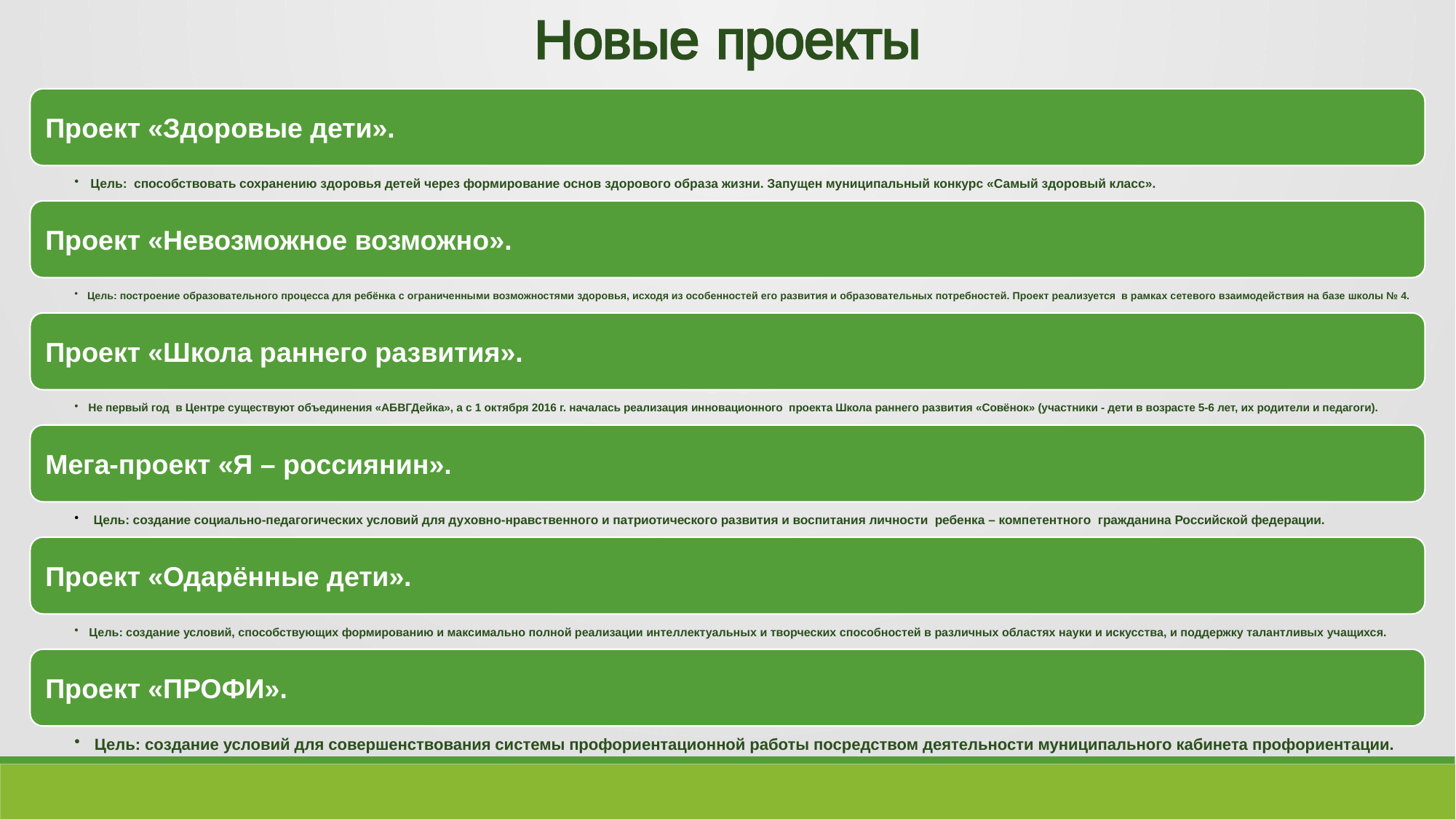

Новые проекты
Проект «Здоровые дети».
Проект «Невозможное возможно».
Проект «Школа раннего развития».
Мега-проект «Я – россиянин».
Проект «Одарённые дети».
Проект «ПРОФИ».
Цель:  способствовать сохранению здоровья детей через формирование основ здорового образа жизни. Запущен муниципальный конкурс «Самый здоровый класс».
Цель: построение образовательного процесса для ребёнка с ограниченными возможностями здоровья, исходя из особенностей его развития и образовательных потребностей. Проект реализуется  в рамках сетевого взаимодействия на базе школы № 4.
Не первый год  в Центре существуют объединения «АБВГДейка», а с 1 октября 2016 г. началась реализация инновационного  проекта Школа раннего развития «Совёнок» (участники - дети в возрасте 5-6 лет, их родители и педагоги).
 Цель: создание социально-педагогических условий для духовно-нравственного и патриотического развития и воспитания личности  ребенка – компетентного  гражданина Российской федерации.
Цель: создание условий, способствующих формированию и максимально полной реализации интеллектуальных и творческих способностей в различных областях науки и искусства, и поддержку талантливых учащихся.
Цель: создание условий для совершенствования системы профориентационной работы посредством деятельности муниципального кабинета профориентации.